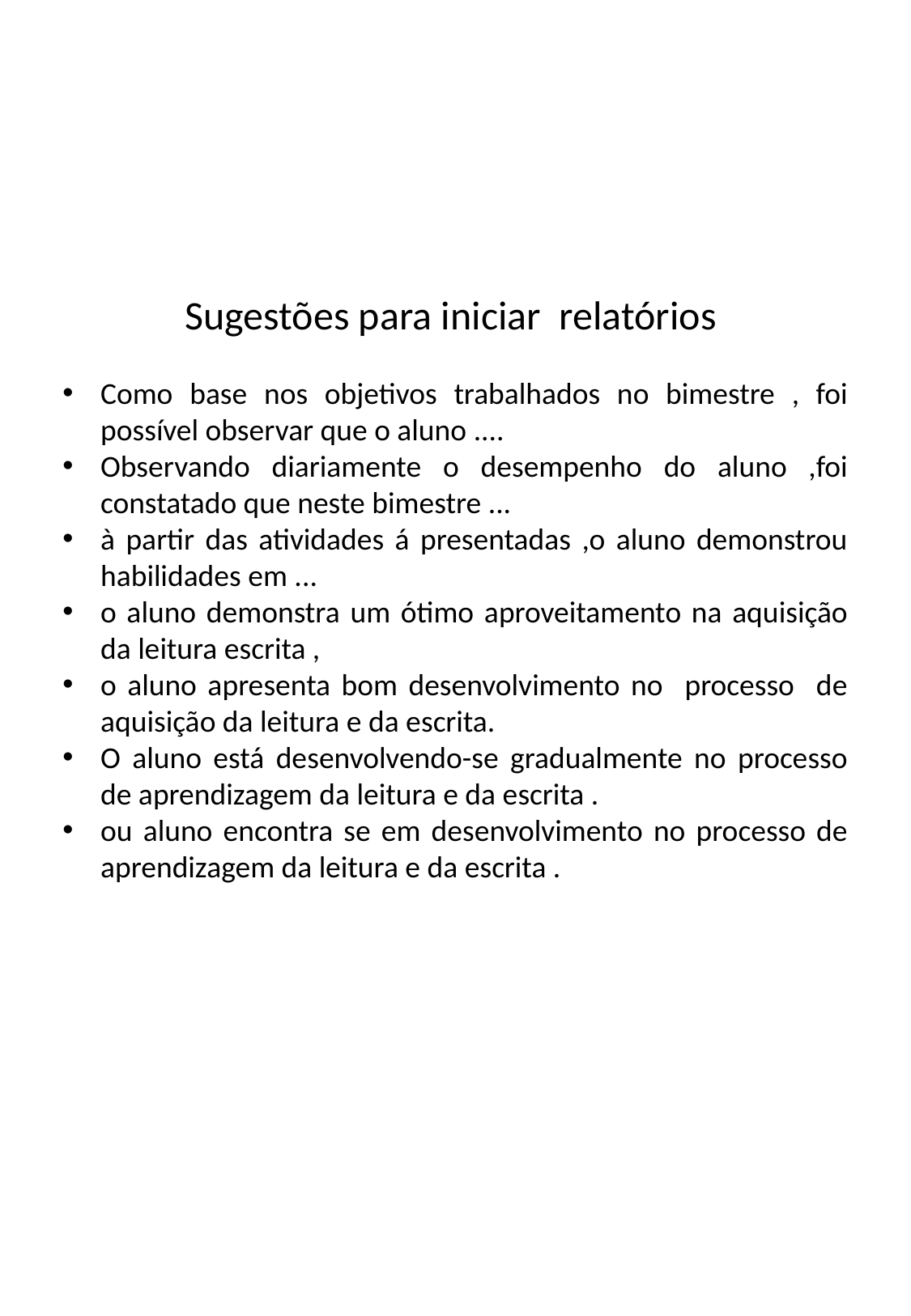

Sugestões para iniciar  relatórios

Como base nos objetivos trabalhados no bimestre , foi possível observar que o aluno ....
Observando diariamente o desempenho do aluno ,foi constatado que neste bimestre ...
à partir das atividades á presentadas ,o aluno demonstrou habilidades em ...
o aluno demonstra um ótimo aproveitamento na aquisição da leitura escrita ,
o aluno apresenta bom desenvolvimento no  processo  de aquisição da leitura e da escrita.
O aluno está desenvolvendo-se gradualmente no processo de aprendizagem da leitura e da escrita .
ou aluno encontra se em desenvolvimento no processo de aprendizagem da leitura e da escrita .